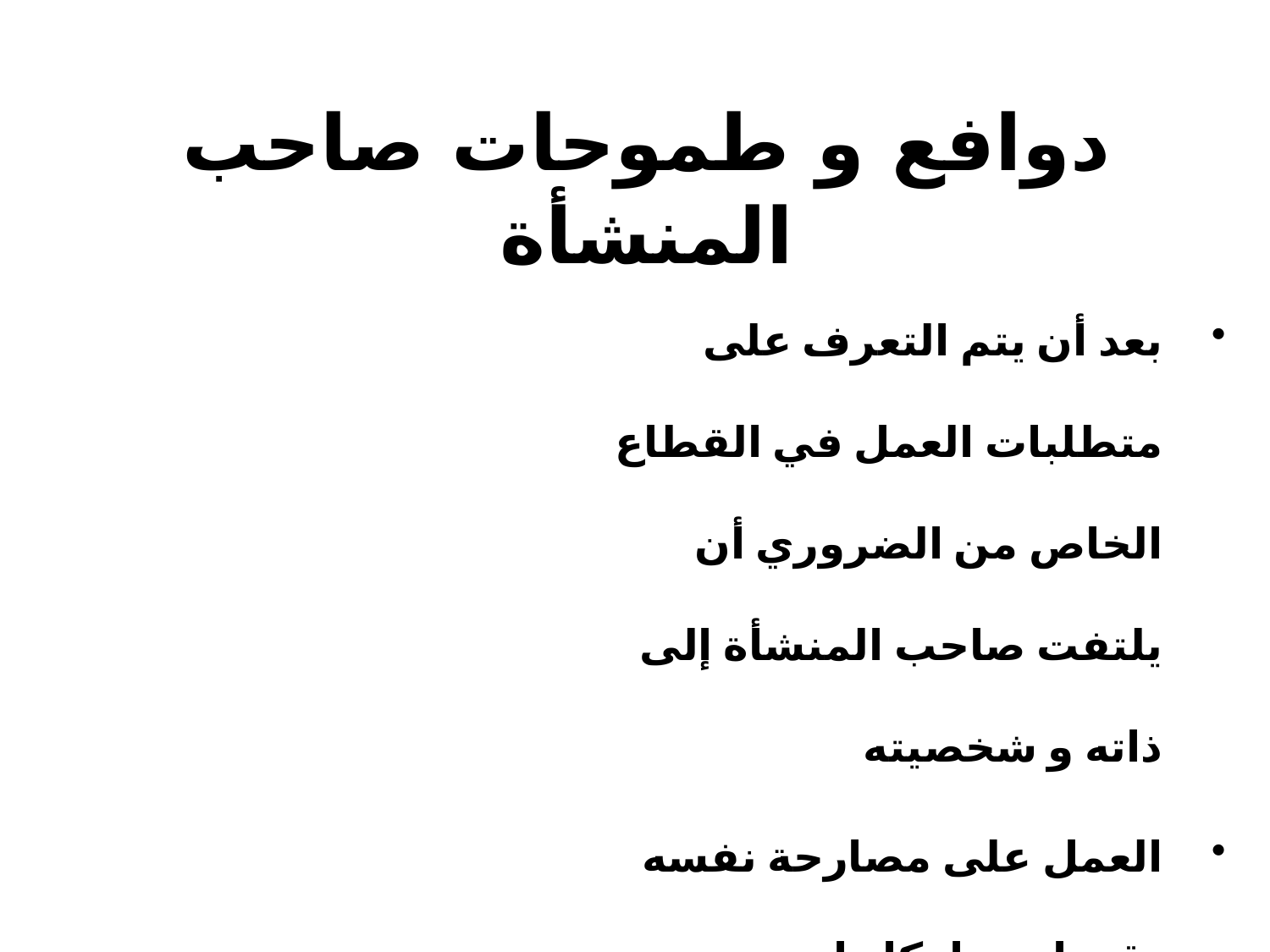

# دوافع و طموحات صاحب المنشأة
بعد أن يتم التعرف على متطلبات العمل في القطاع الخاص من الضروري أن يلتفت صاحب المنشأة إلى ذاته و شخصيته
العمل على مصارحة نفسه بقدراته و إمكانياته و طموحاته
المهارات المختلفة قد تمثل نقاط قوة